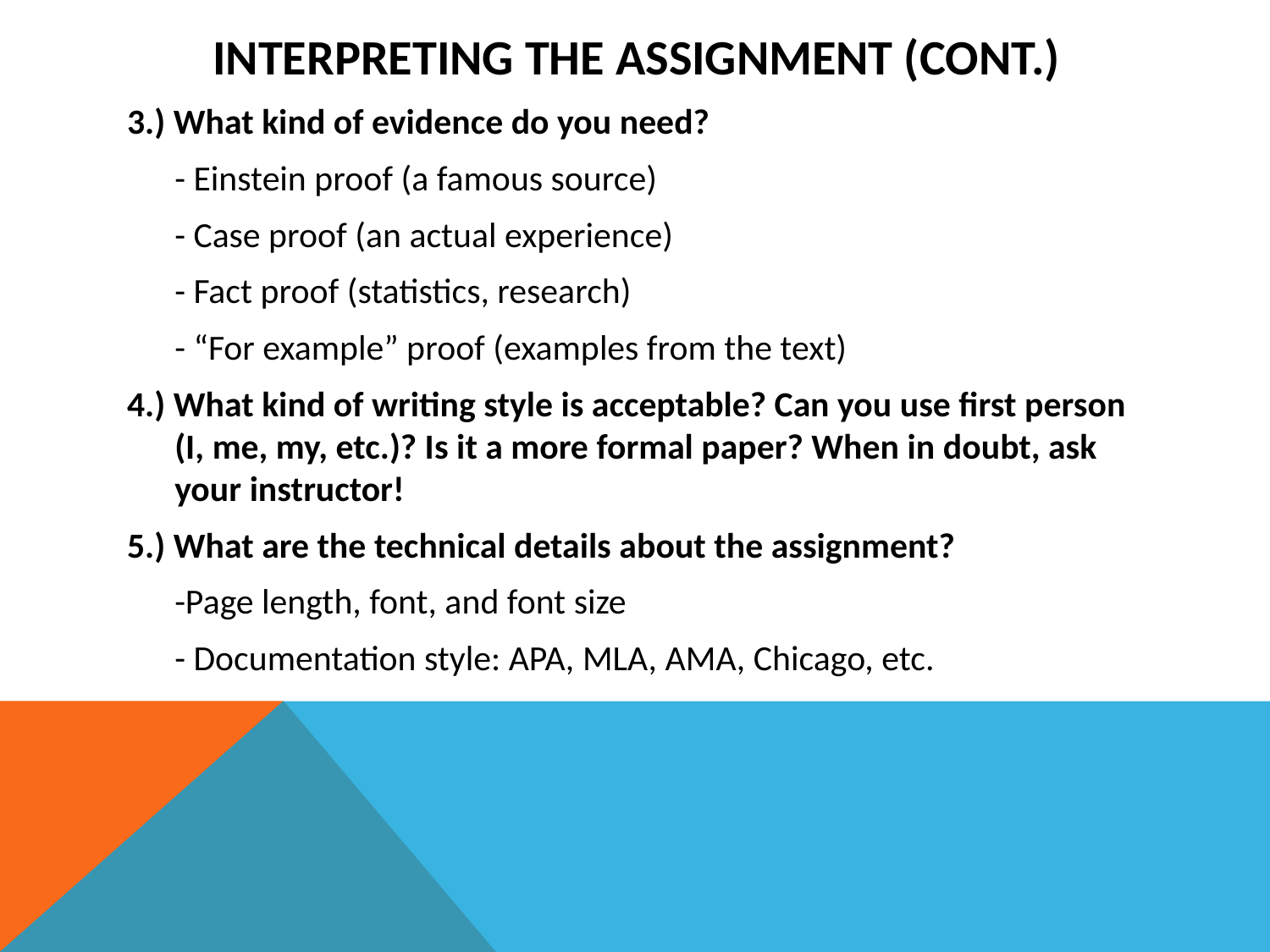

# Interpreting the assignment (cont.)
3.) What kind of evidence do you need?
	- Einstein proof (a famous source)
	- Case proof (an actual experience)
	- Fact proof (statistics, research)
	- “For example” proof (examples from the text)
4.) What kind of writing style is acceptable? Can you use first person (I, me, my, etc.)? Is it a more formal paper? When in doubt, ask your instructor!
5.) What are the technical details about the assignment?
	-Page length, font, and font size
	- Documentation style: APA, MLA, AMA, Chicago, etc.